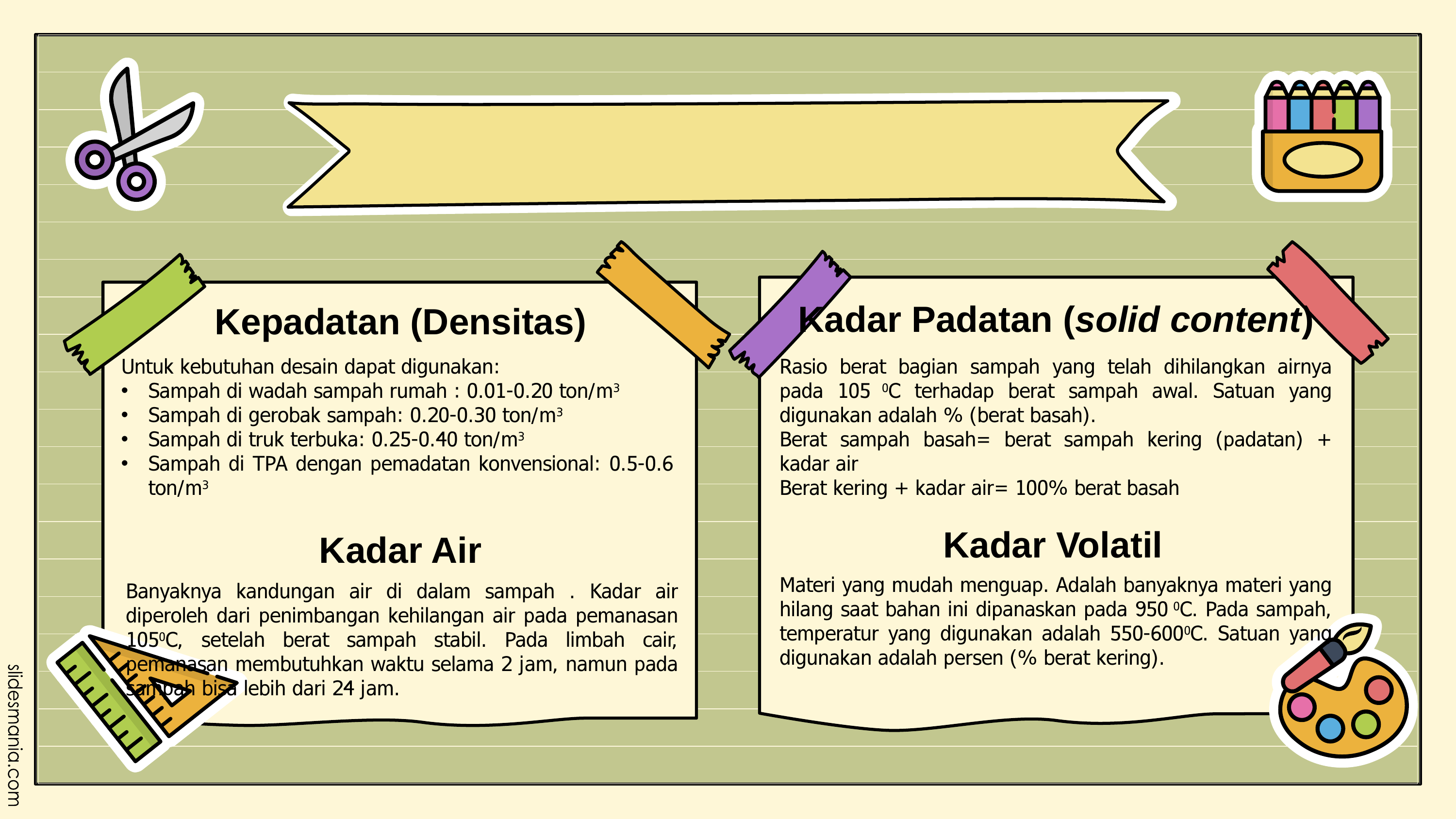

Kadar Padatan (solid content)
Kepadatan (Densitas)
Untuk kebutuhan desain dapat digunakan:
Sampah di wadah sampah rumah : 0.01-0.20 ton/m3
Sampah di gerobak sampah: 0.20-0.30 ton/m3
Sampah di truk terbuka: 0.25-0.40 ton/m3
Sampah di TPA dengan pemadatan konvensional: 0.5-0.6 ton/m3

Rasio berat bagian sampah yang telah dihilangkan airnya pada 105 0C terhadap berat sampah awal. Satuan yang digunakan adalah % (berat basah).
Berat sampah basah= berat sampah kering (padatan) + kadar air
Berat kering + kadar air= 100% berat basah

Materi yang mudah menguap. Adalah banyaknya materi yang hilang saat bahan ini dipanaskan pada 950 0C. Pada sampah, temperatur yang digunakan adalah 550-6000C. Satuan yang digunakan adalah persen (% berat kering).
Kadar Volatil
Kadar Air
Banyaknya kandungan air di dalam sampah . Kadar air diperoleh dari penimbangan kehilangan air pada pemanasan 1050C, setelah berat sampah stabil. Pada limbah cair, pemanasan membutuhkan waktu selama 2 jam, namun pada sampah bisa lebih dari 24 jam.